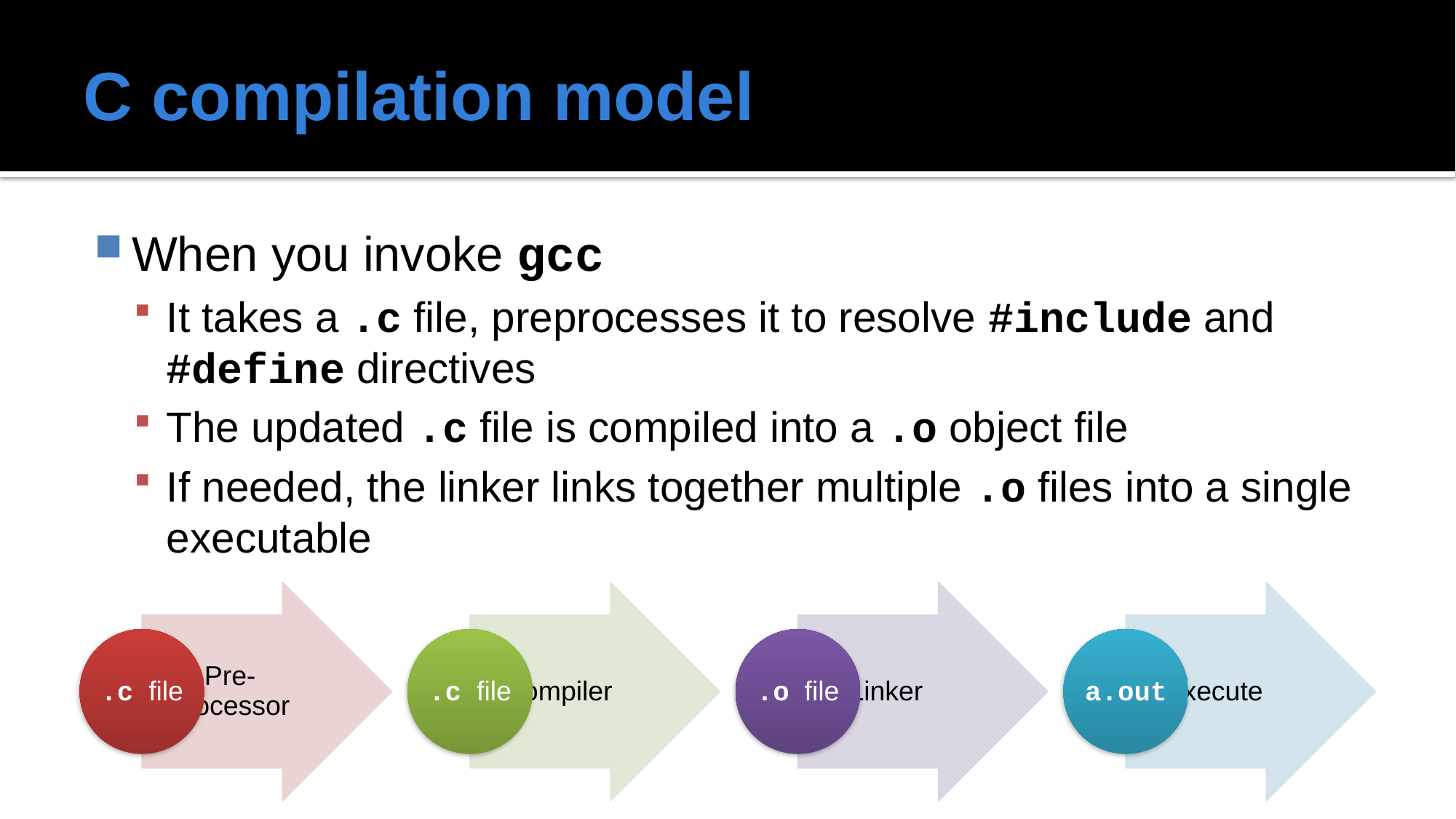

# C compilation model
When you invoke gcc
It takes a .c file, preprocesses it to resolve #include and #define directives
The updated .c file is compiled into a .o object file
If needed, the linker links together multiple .o files into a single executable
Pre-processor
.c  file
Compiler
.c  file
Linker
.o  file
Execute
a.out